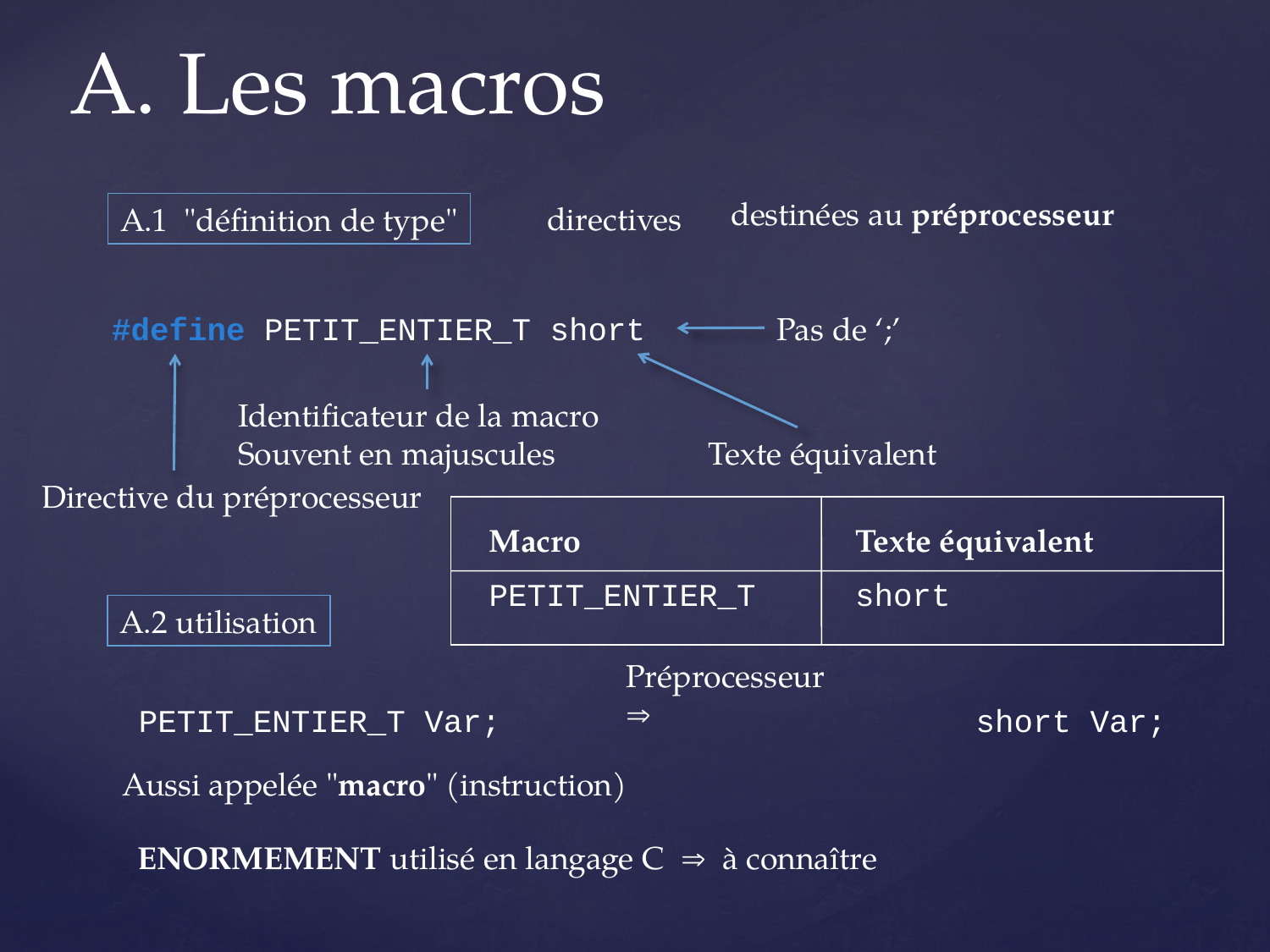

A. Les macros
destinées au préprocesseur
directives
A.1  "définition de type"

#define PETIT_ENTIER_T short
Pas de ‘;’
Identificateur de la macro
Souvent en majuscules

Texte équivalent
Directive du préprocesseur

Macro
PETIT_ENTIER_T
Texte équivalent
short

A.2 utilisation

Préprocesseur
⇒

PETIT_ENTIER_T Var;
short Var;
Aussi appelée "macro" (instruction)
ENORMEMENT utilisé en langage C  ⇒  à connaître